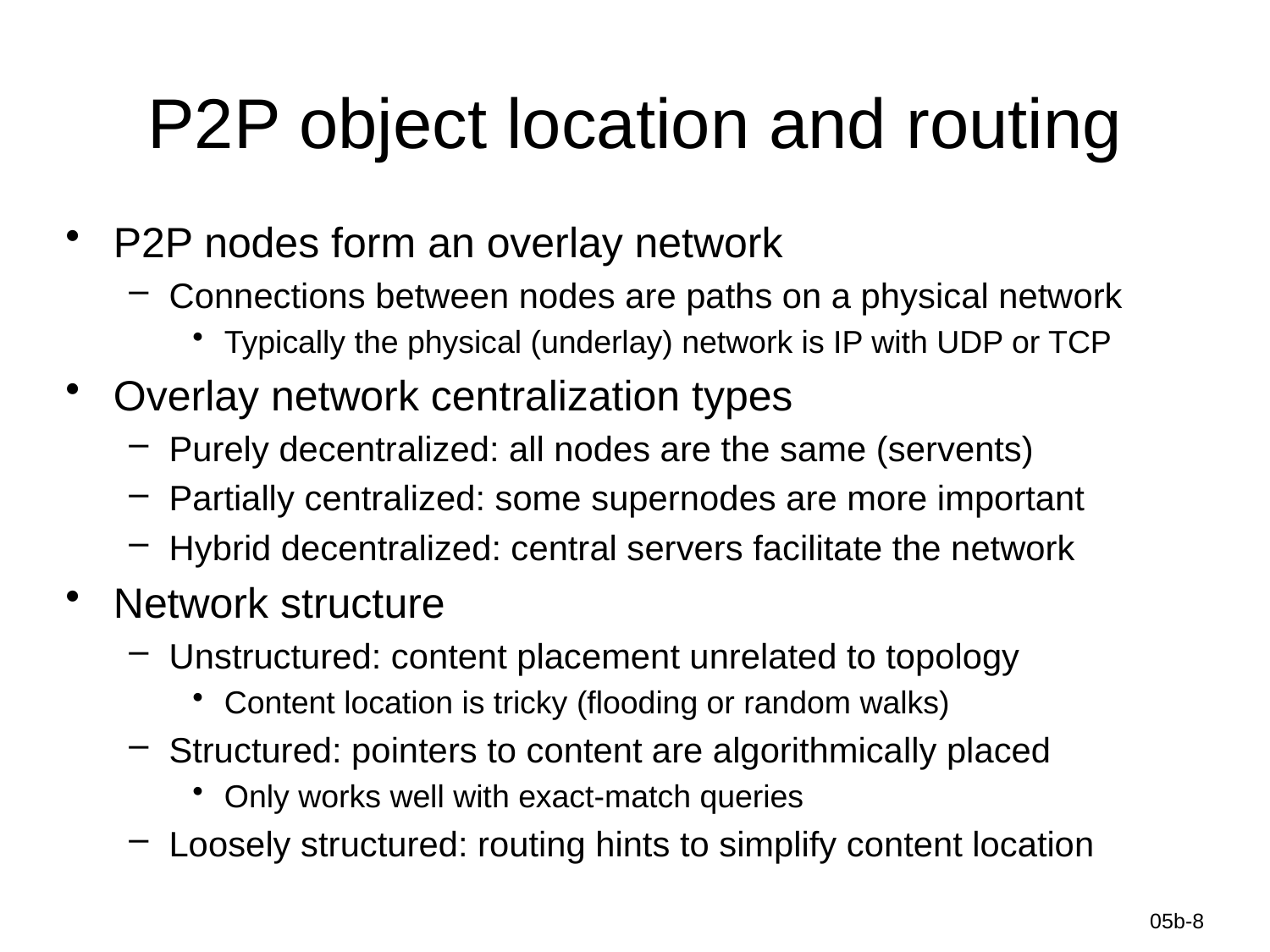

# P2P object location and routing
P2P nodes form an overlay network
Connections between nodes are paths on a physical network
Typically the physical (underlay) network is IP with UDP or TCP
Overlay network centralization types
Purely decentralized: all nodes are the same (servents)
Partially centralized: some supernodes are more important
Hybrid decentralized: central servers facilitate the network
Network structure
Unstructured: content placement unrelated to topology
Content location is tricky (flooding or random walks)
Structured: pointers to content are algorithmically placed
Only works well with exact-match queries
Loosely structured: routing hints to simplify content location
Information-Centric Networks
05b-8